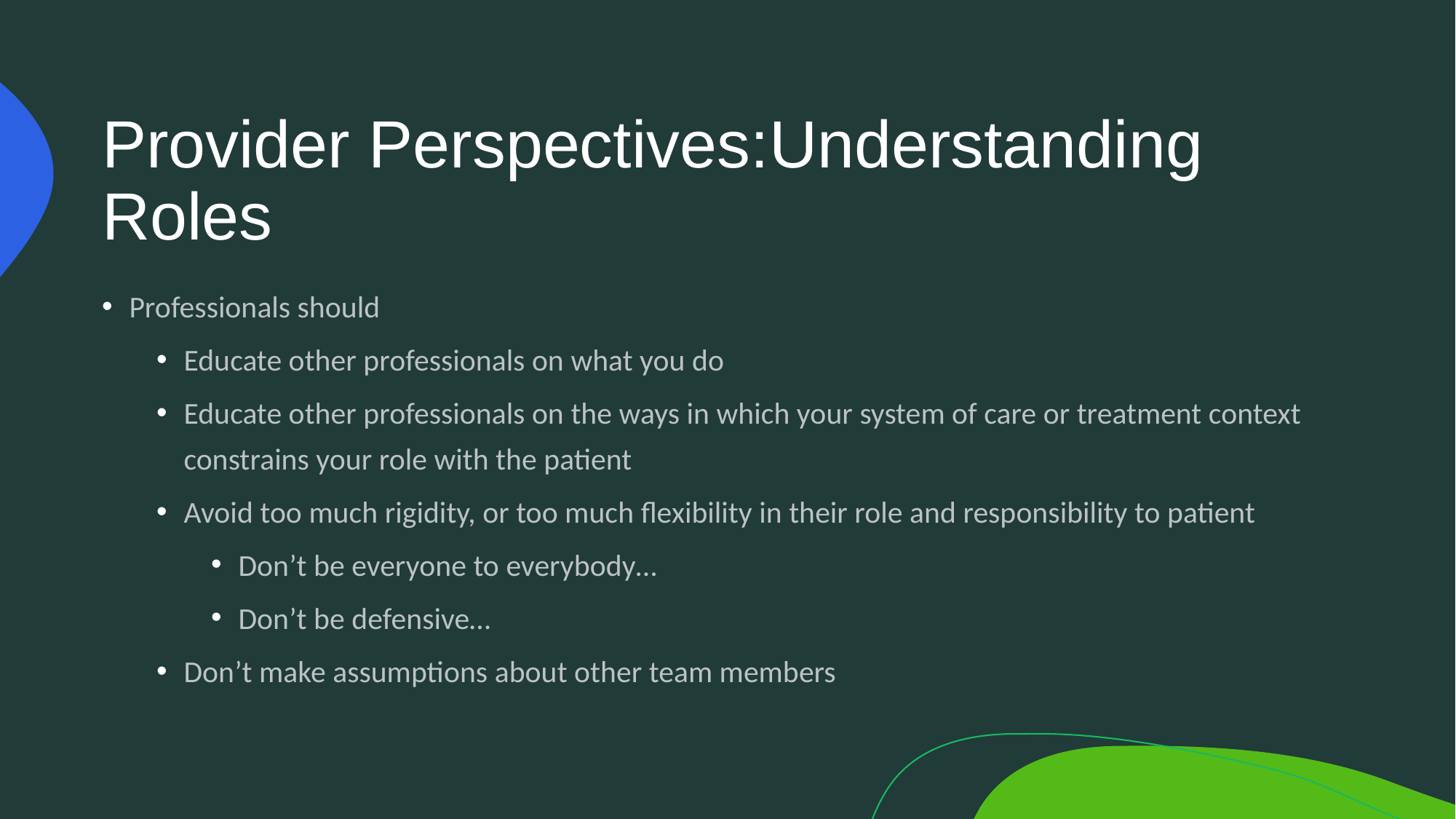

# Provider Perspectives:Understanding Roles
Professionals should
Educate other professionals on what you do
Educate other professionals on the ways in which your system of care or treatment context constrains your role with the patient
Avoid too much rigidity, or too much flexibility in their role and responsibility to patient
Don’t be everyone to everybody…
Don’t be defensive…
Don’t make assumptions about other team members